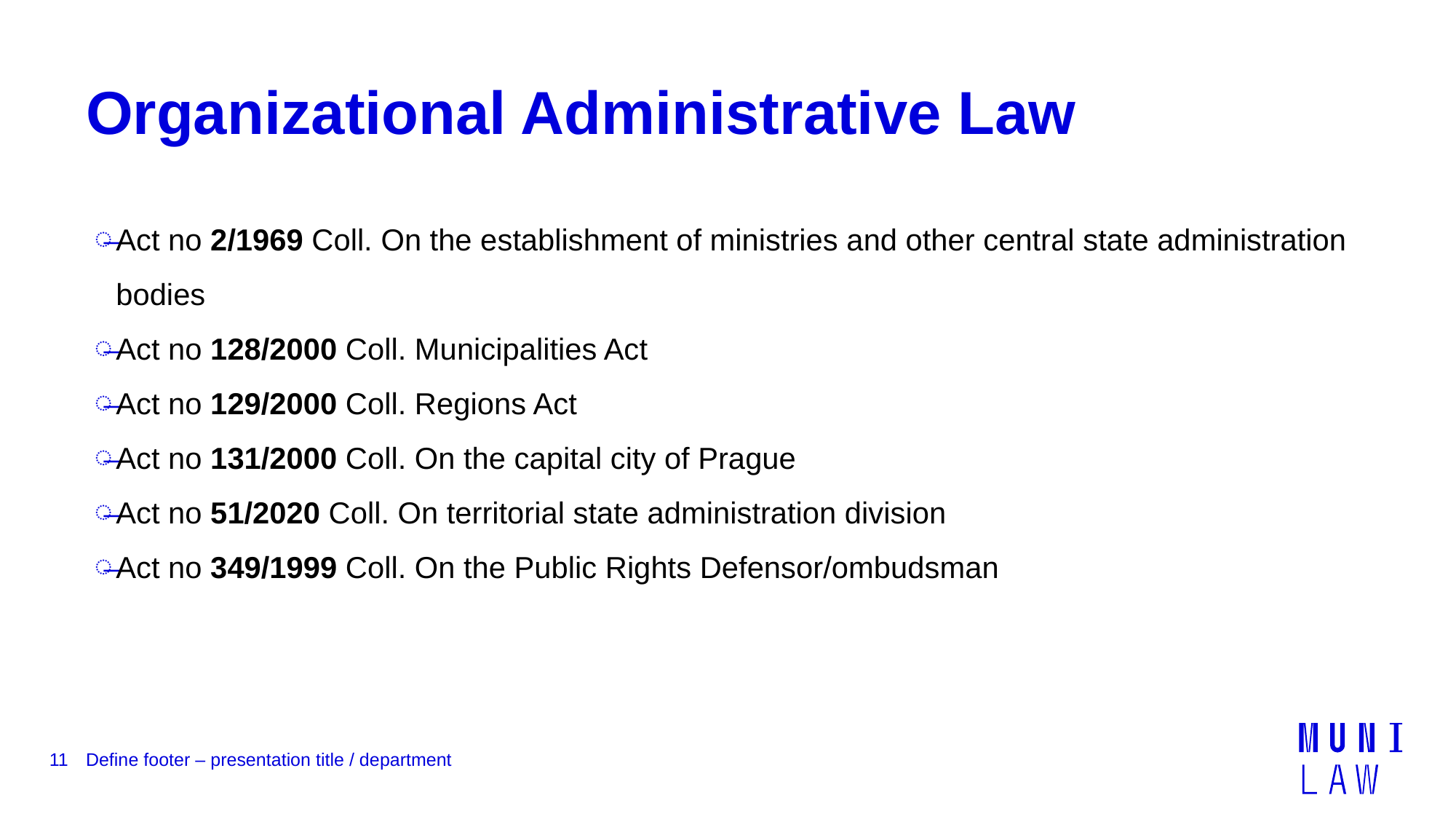

# Organizational Administrative Law
Act no 2/1969 Coll. On the establishment of ministries and other central state administration bodies
Act no 128/2000 Coll. Municipalities Act
Act no 129/2000 Coll. Regions Act
Act no 131/2000 Coll. On the capital city of Prague
Act no 51/2020 Coll. On territorial state administration division
Act no 349/1999 Coll. On the Public Rights Defensor/ombudsman
11
Define footer – presentation title / department